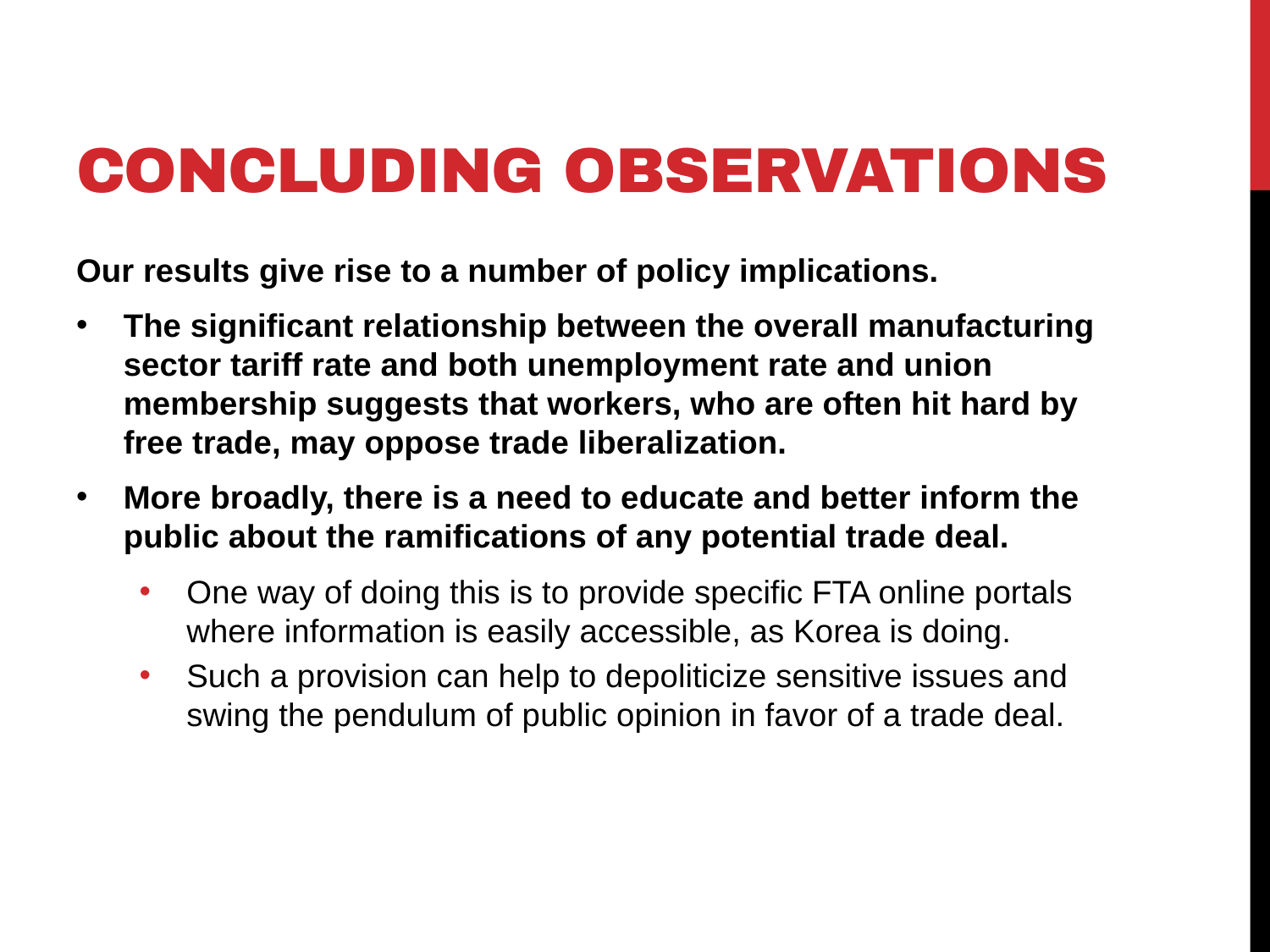

# Concluding observations
Our results give rise to a number of policy implications.
The significant relationship between the overall manufacturing sector tariff rate and both unemployment rate and union membership suggests that workers, who are often hit hard by free trade, may oppose trade liberalization.
More broadly, there is a need to educate and better inform the public about the ramifications of any potential trade deal.
One way of doing this is to provide specific FTA online portals where information is easily accessible, as Korea is doing.
Such a provision can help to depoliticize sensitive issues and swing the pendulum of public opinion in favor of a trade deal.